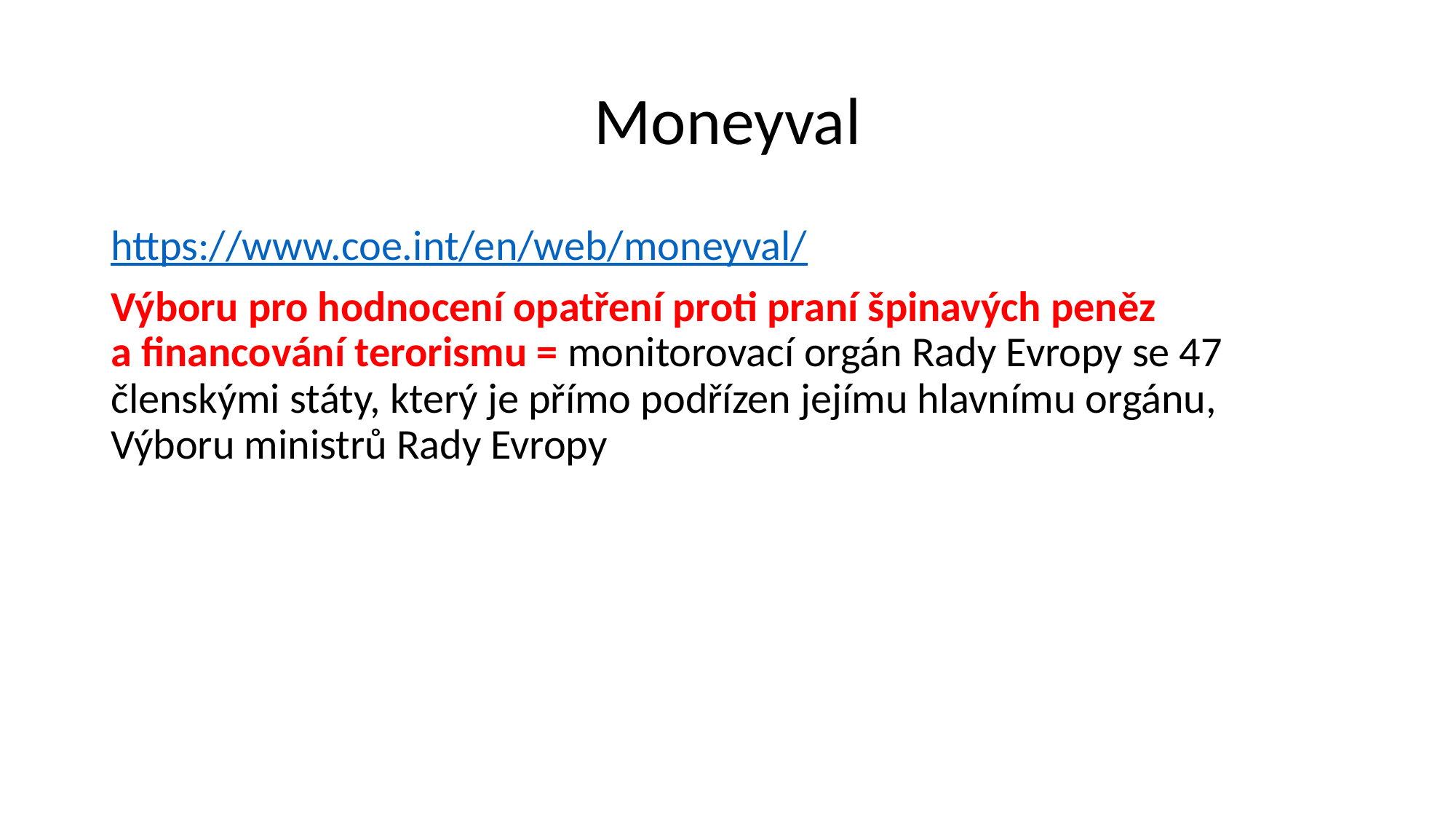

# Moneyval
https://www.coe.int/en/web/moneyval/
Výboru pro hodnocení opatření proti praní špinavých peněz a financování terorismu = monitorovací orgán Rady Evropy se 47 členskými státy, který je přímo podřízen jejímu hlavnímu orgánu, Výboru ministrů Rady Evropy